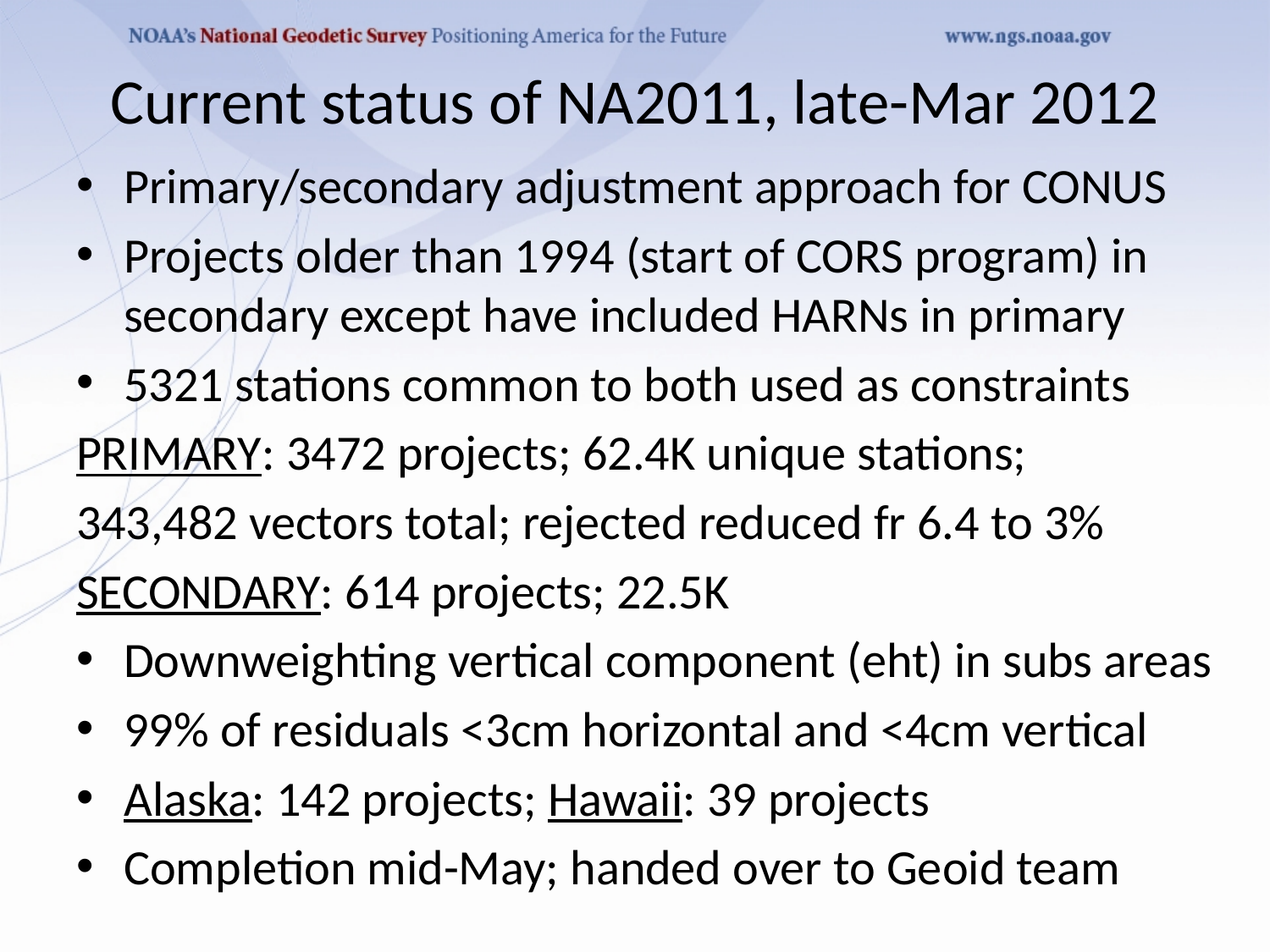

# Current status of NA2011, late-Mar 2012
Primary/secondary adjustment approach for CONUS
Projects older than 1994 (start of CORS program) in secondary except have included HARNs in primary
5321 stations common to both used as constraints
PRIMARY: 3472 projects; 62.4K unique stations;
343,482 vectors total; rejected reduced fr 6.4 to 3%
SECONDARY: 614 projects; 22.5K
Downweighting vertical component (eht) in subs areas
99% of residuals <3cm horizontal and <4cm vertical
Alaska: 142 projects; Hawaii: 39 projects
Completion mid-May; handed over to Geoid team